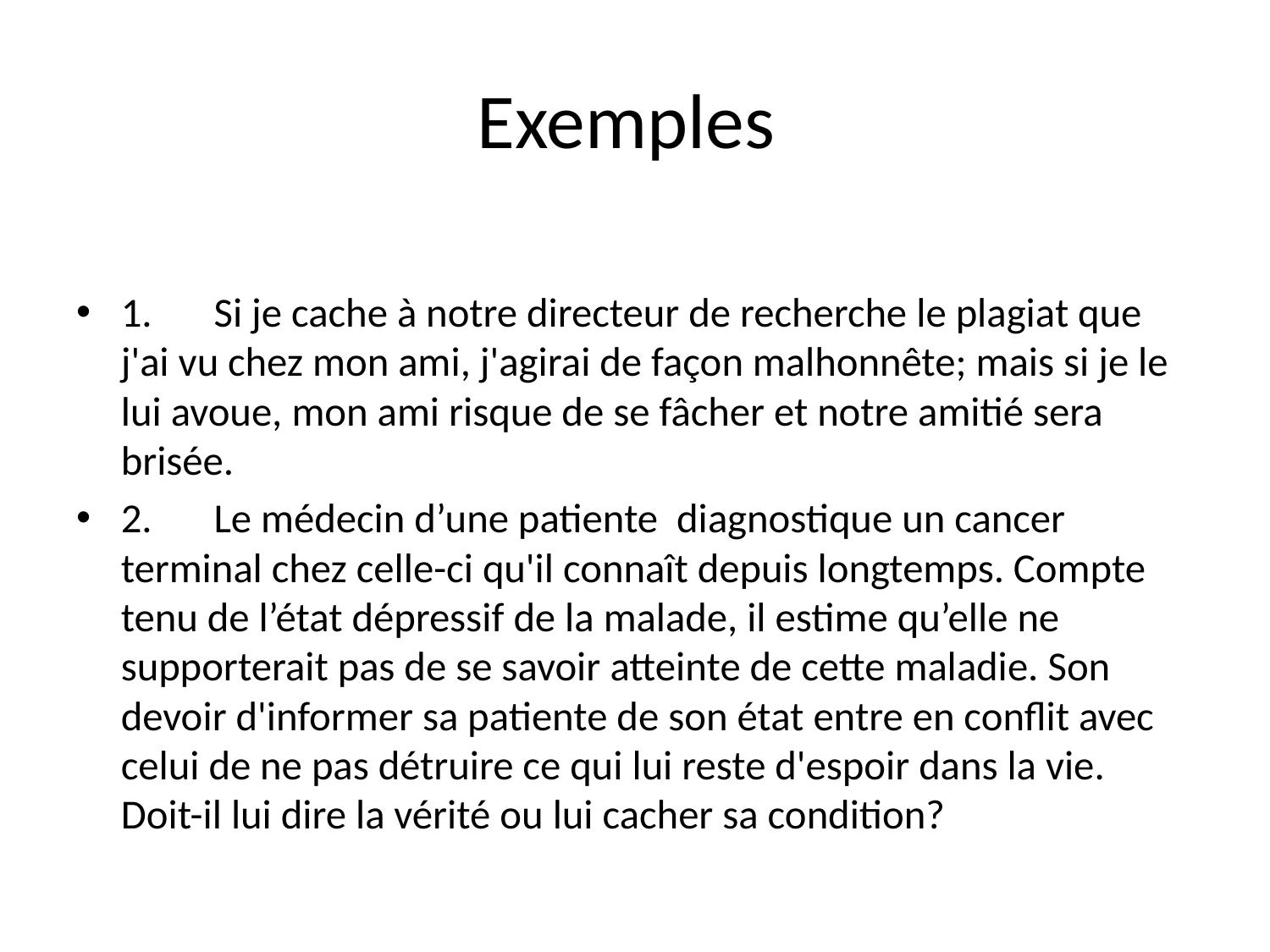

# Exemples

1.	Si je cache à notre directeur de recherche le plagiat que j'ai vu chez mon ami, j'agirai de façon malhonnête; mais si je le lui avoue, mon ami risque de se fâcher et notre amitié sera brisée.
2.	Le médecin d’une patiente  diagnostique un cancer terminal chez celle-ci qu'il connaît depuis longtemps. Compte tenu de l’état dépressif de la malade, il estime qu’elle ne supporterait pas de se savoir atteinte de cette maladie. Son devoir d'informer sa patiente de son état entre en conflit avec celui de ne pas détruire ce qui lui reste d'espoir dans la vie. Doit-il lui dire la vérité ou lui cacher sa condition?